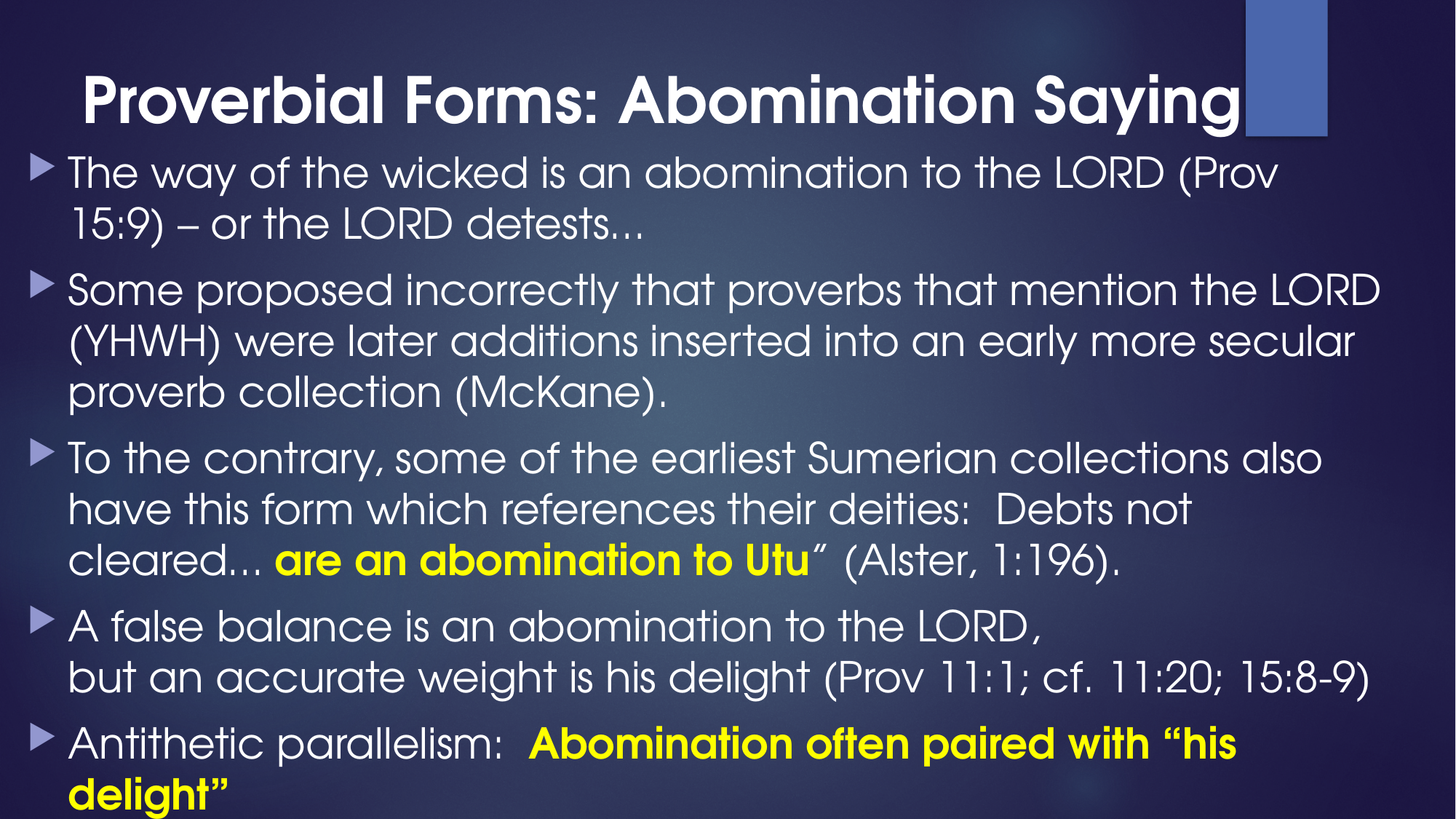

# Proverbial Forms: Abomination Saying
The way of the wicked is an abomination to the LORD (Prov 15:9) – or the LORD detests…
Some proposed incorrectly that proverbs that mention the LORD (YHWH) were later additions inserted into an early more secular proverb collection (McKane).
To the contrary, some of the earliest Sumerian collections also have this form which references their deities:  Debts not cleared… are an abomination to Utu” (Alster, 1:196).
A false balance is an abomination to the LORD,
but an accurate weight is his delight (Prov 11:1; cf. 11:20; 15:8-9)
Antithetic parallelism:  Abomination often paired with “his delight”